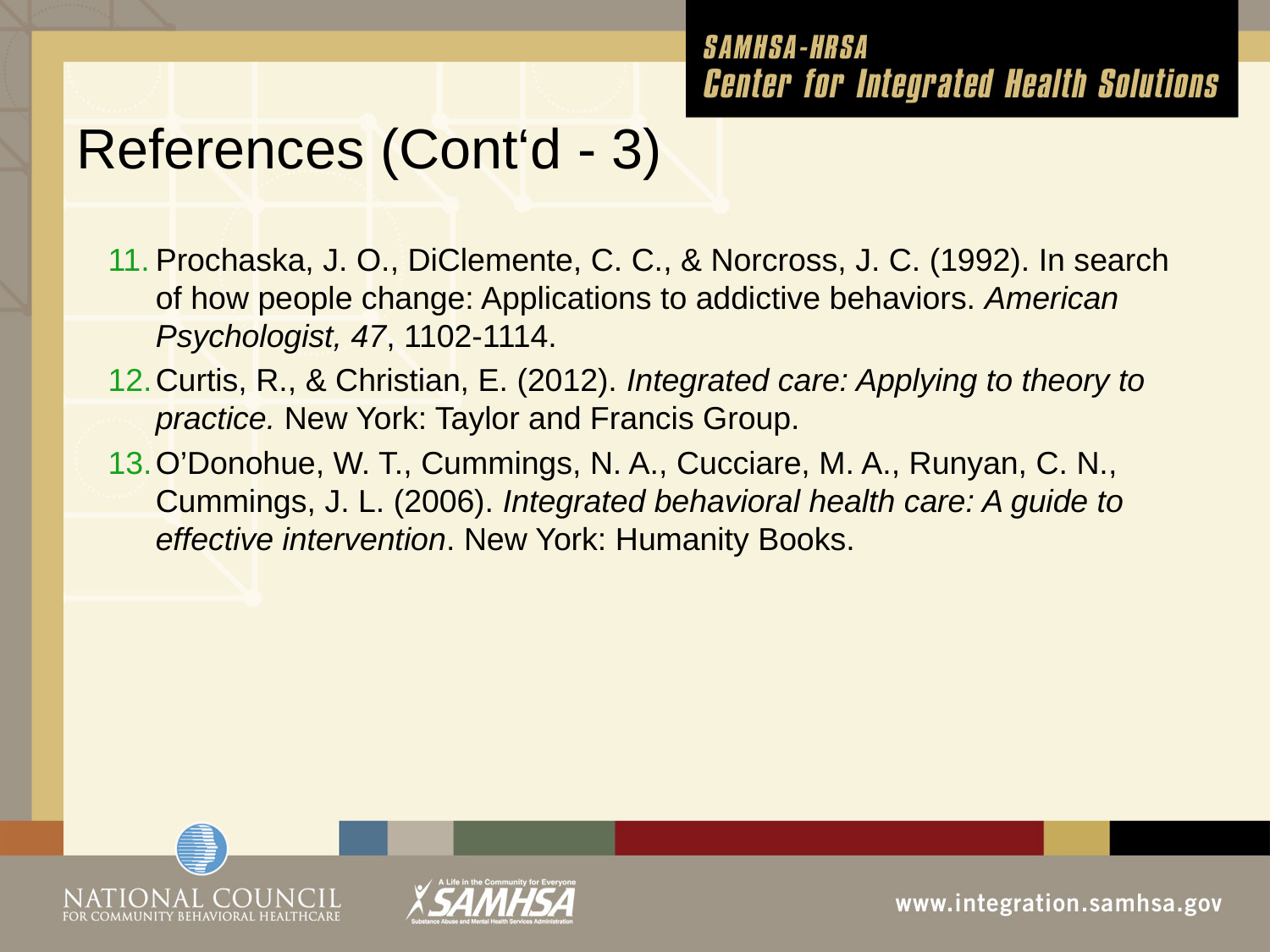

# References (Cont‘d - 3)
Prochaska, J. O., DiClemente, C. C., & Norcross, J. C. (1992). In search of how people change: Applications to addictive behaviors. American Psychologist, 47, 1102-1114.
Curtis, R., & Christian, E. (2012). Integrated care: Applying to theory to practice. New York: Taylor and Francis Group.
O’Donohue, W. T., Cummings, N. A., Cucciare, M. A., Runyan, C. N., Cummings, J. L. (2006). Integrated behavioral health care: A guide to effective intervention. New York: Humanity Books.